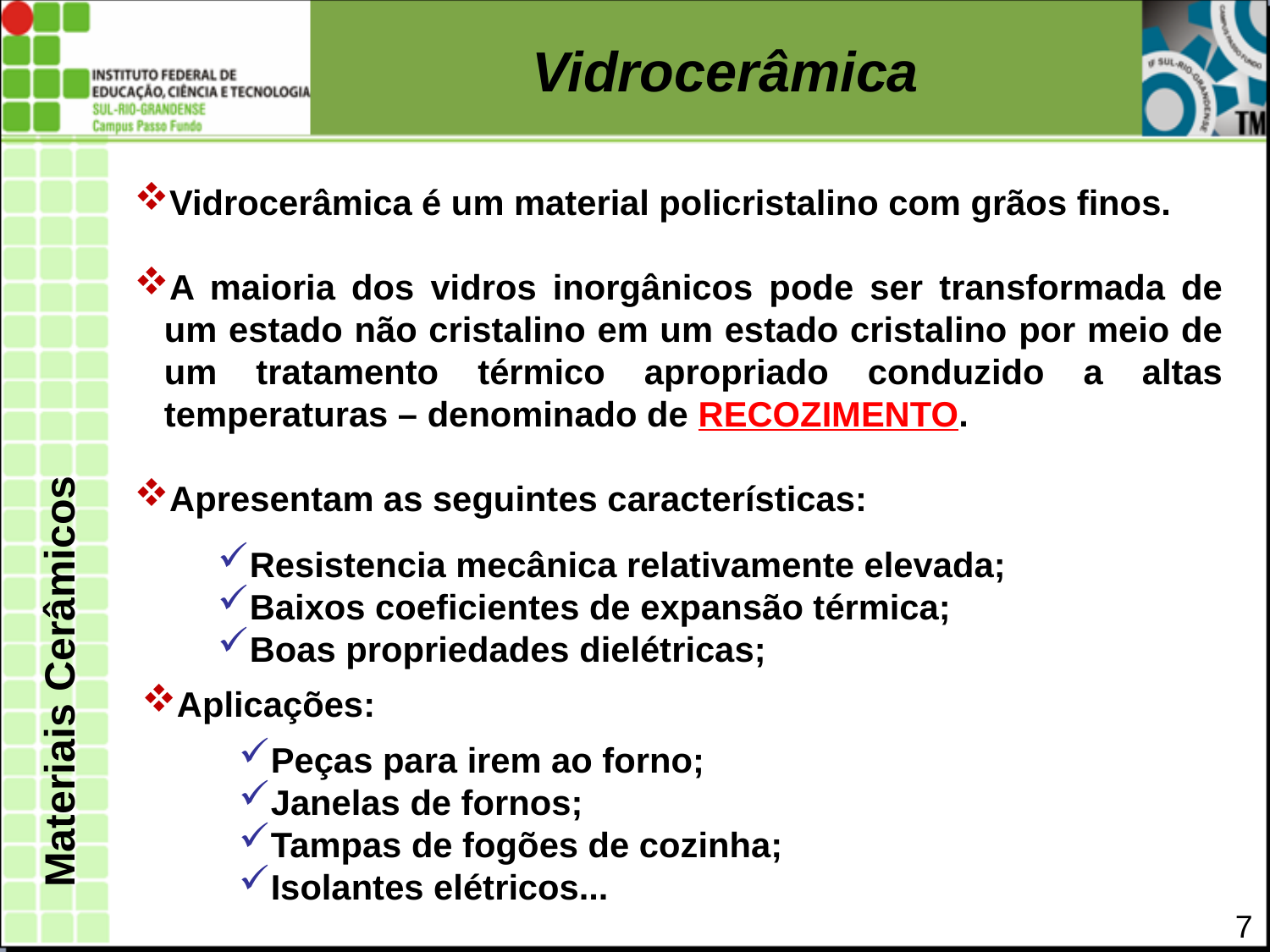

Vidrocerâmica
Vidrocerâmica é um material policristalino com grãos finos.

A maioria dos vidros inorgânicos pode ser transformada de um estado não cristalino em um estado cristalino por meio de um tratamento térmico apropriado conduzido a altas temperaturas – denominado de RECOZIMENTO.

Apresentam as seguintes características:
Resistencia mecânica relativamente elevada;
Baixos coeficientes de expansão térmica;
Boas propriedades dielétricas;

Materiais Cerâmicos
Aplicações:
Peças para irem ao forno;
Janelas de fornos;
Tampas de fogões de cozinha;
Isolantes elétricos...

7